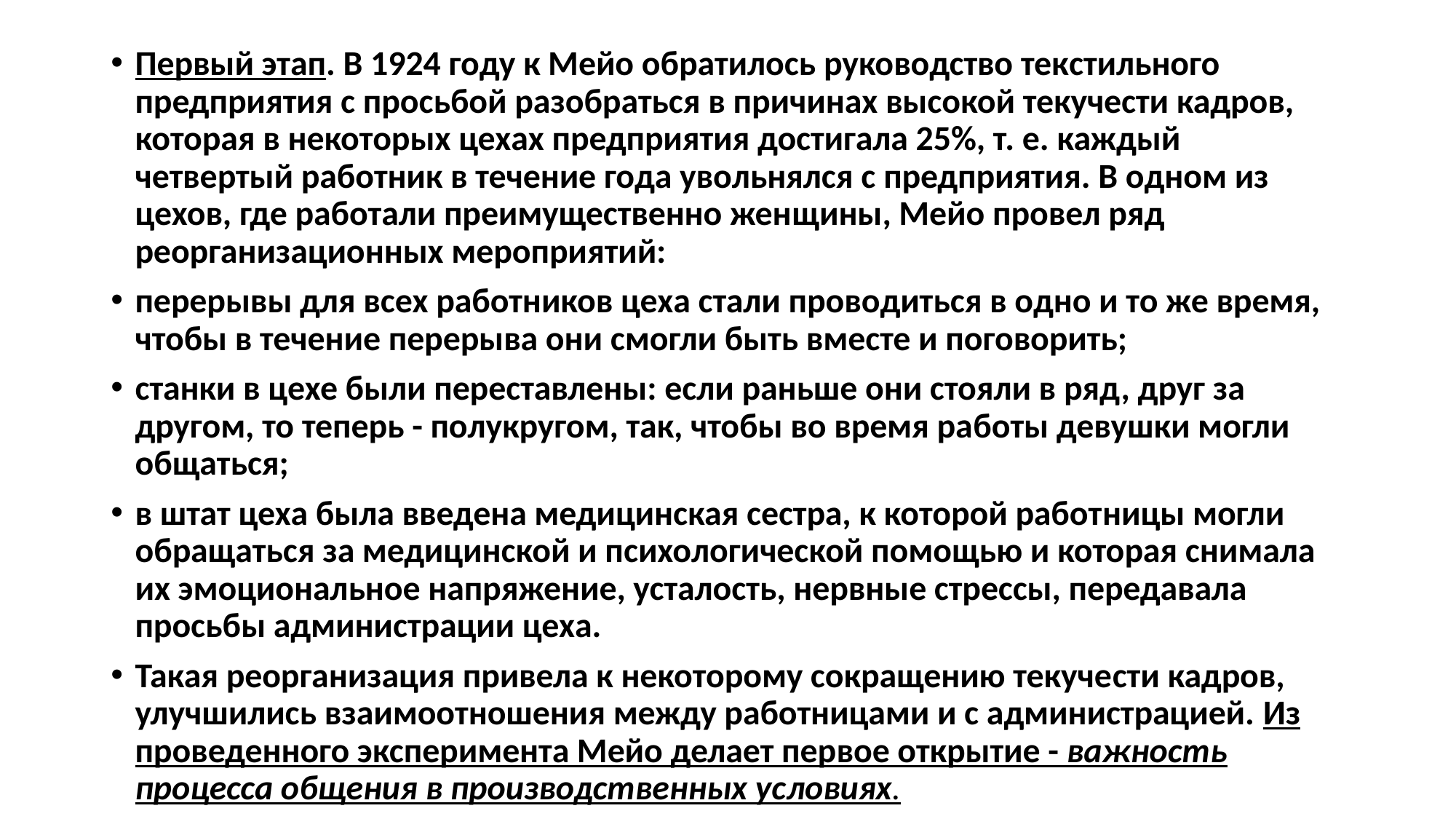

Первый этап. В 1924 году к Мейо обратилось руководство тек­стильного предприятия с просьбой разобраться в причинах высокой текучести кадров, которая в некоторых цехах предприятия достигала 25%, т. е. каждый четвертый работник в течение года увольнялся с предприятия. В одном из цехов, где работали преимущественно жен­щины, Мейо провел ряд реорганизационных мероприятий:
перерывы для всех работников цеха стали проводиться в одно и то же время, чтобы в течение перерыва они смогли быть вместе и поговорить;
станки в цехе были переставлены: если раньше они стояли в ряд, друг за другом, то теперь - полукругом, так, чтобы во время ра­боты девушки могли общаться;
в штат цеха была введена медицинская сестра, к которой работ­ницы могли обращаться за медицинской и психологической помощью и которая снимала их эмоциональное напряжение, усталость, нервные стрессы, передавала просьбы администрации цеха.
Такая реорганизация привела к некоторому сокращению текуче­сти кадров, улучшились взаимоотношения между работницами и с администрацией. Из проведенного эксперимента Мейо делает пер­вое открытие - важность процесса общения в производственных ус­ловиях.